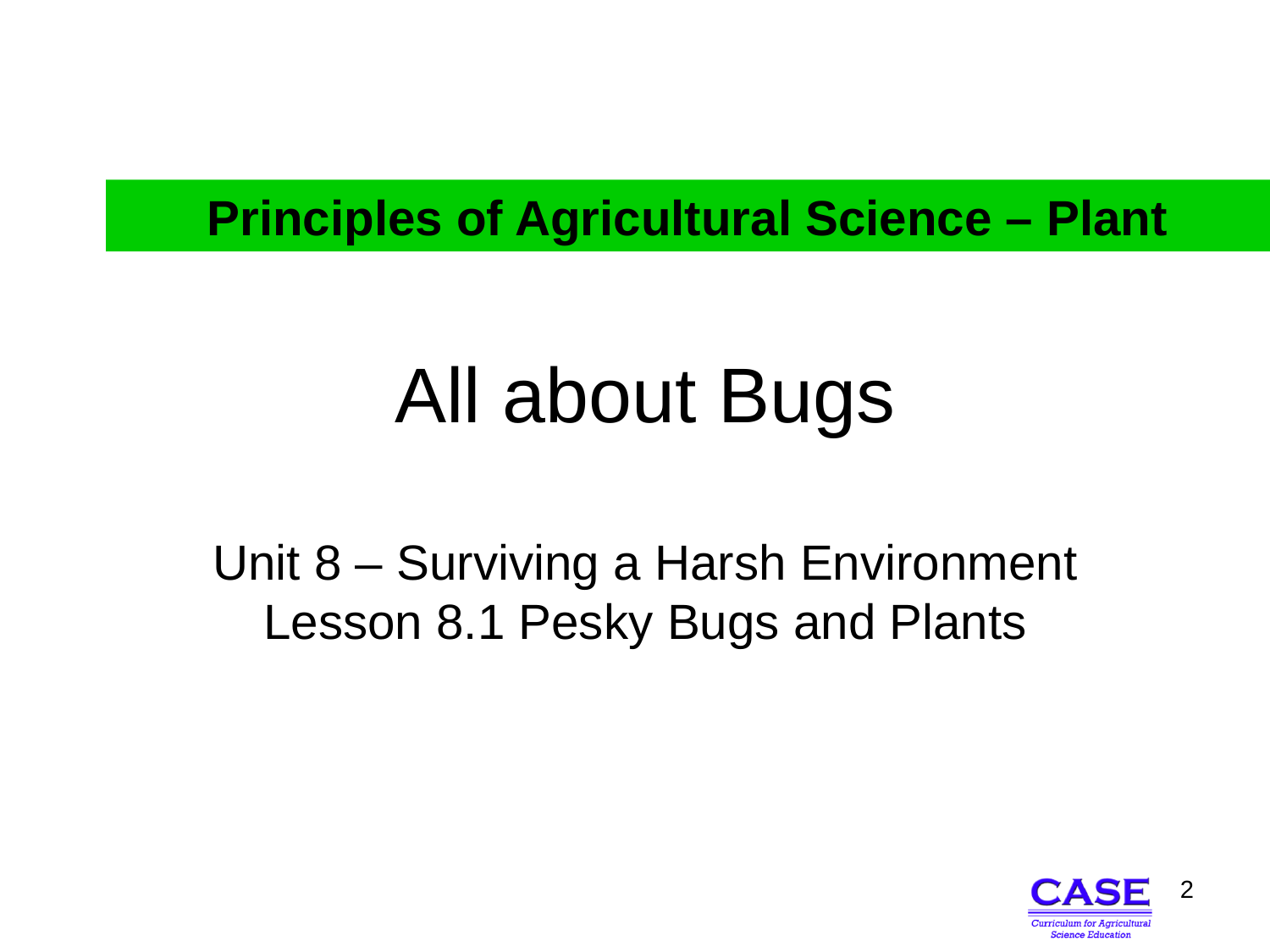

Principles of Agricultural Science – Plant
# All about Bugs Unit 8 – Surviving a Harsh Environment Lesson 8.1 Pesky Bugs and Plants
2